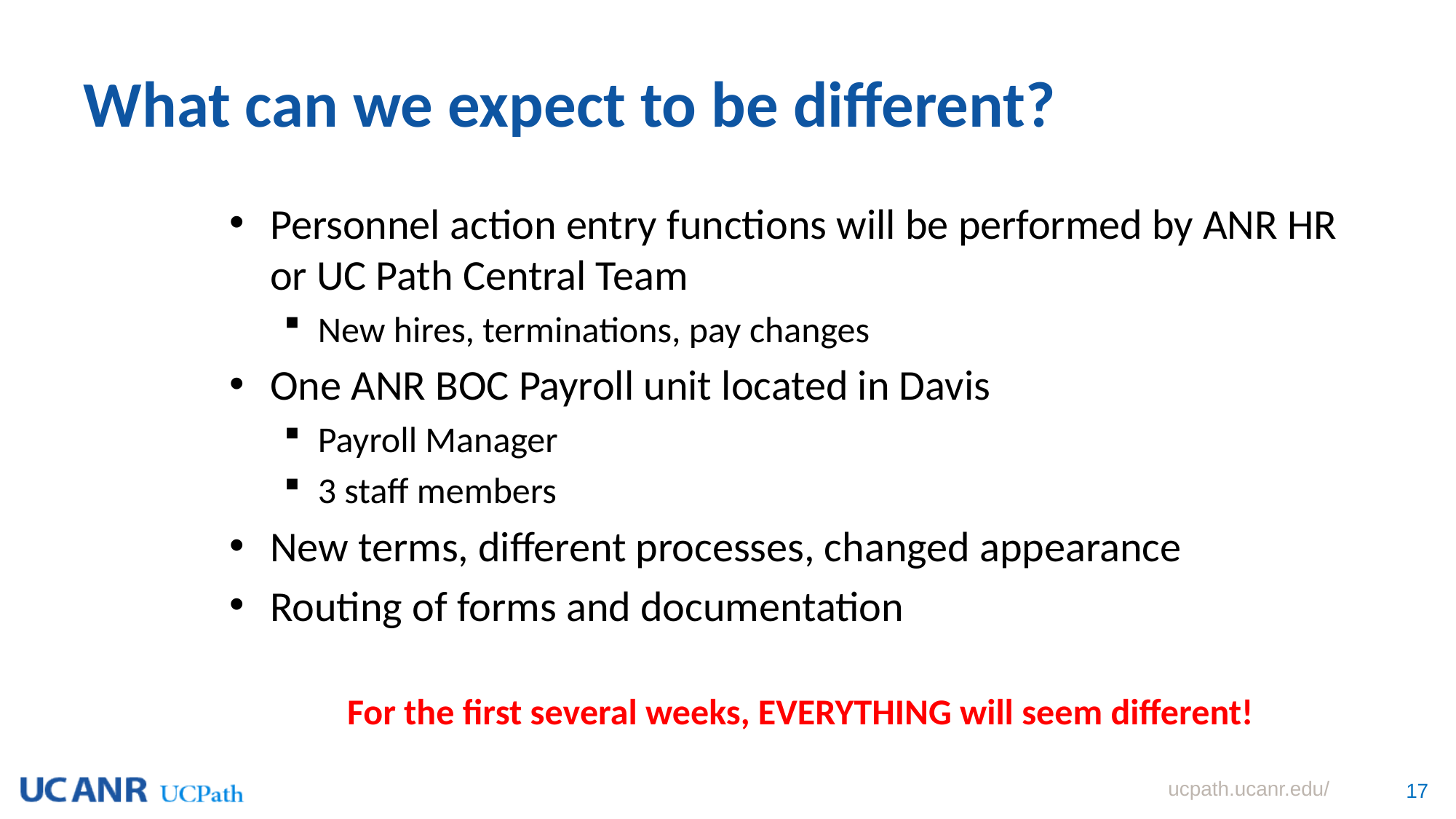

# What can we expect to be different?
Personnel action entry functions will be performed by ANR HR or UC Path Central Team
New hires, terminations, pay changes
One ANR BOC Payroll unit located in Davis
Payroll Manager
3 staff members
New terms, different processes, changed appearance
Routing of forms and documentation

For the first several weeks, EVERYTHING will seem different!